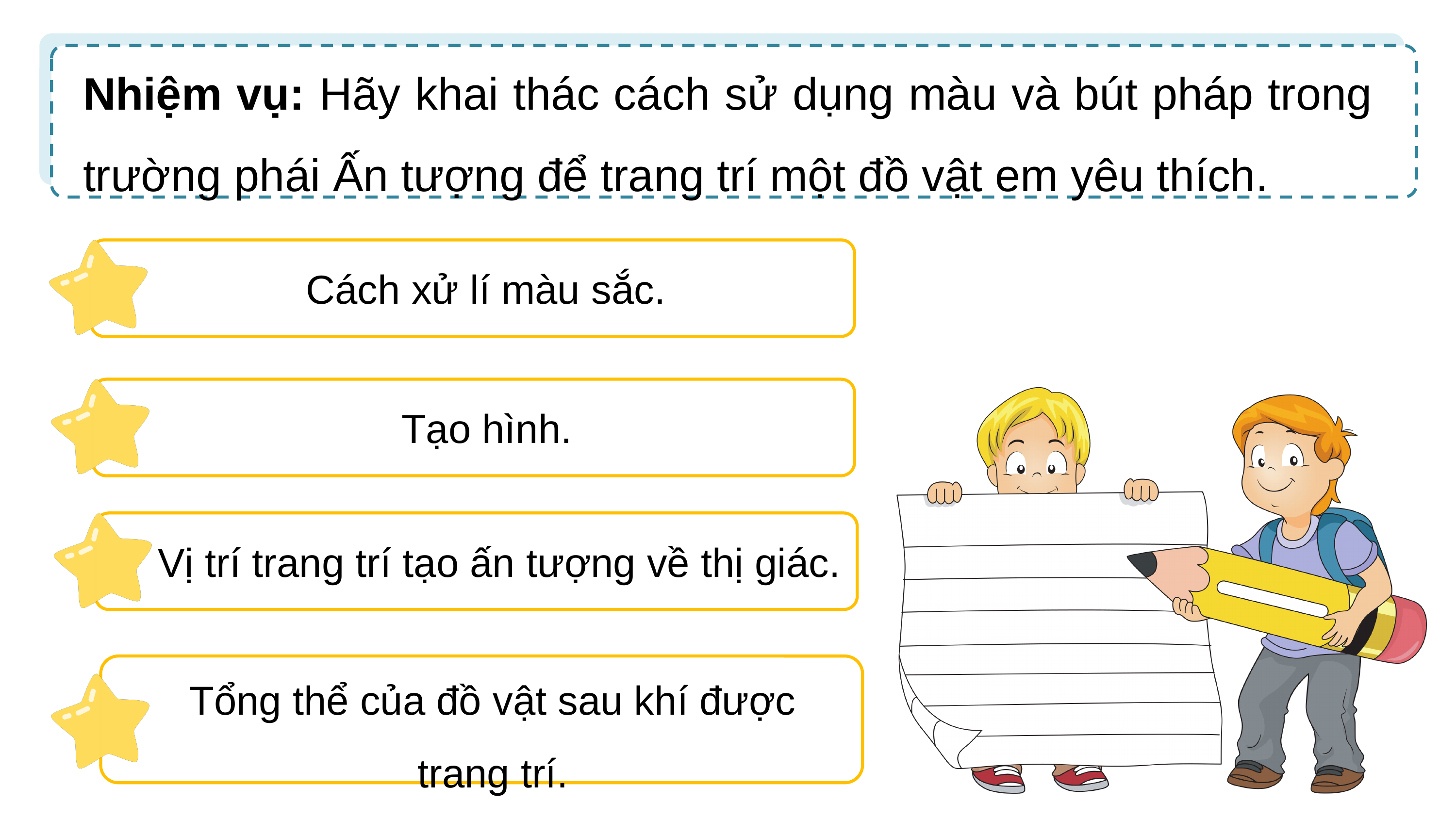

Nhiệm vụ: Hãy khai thác cách sử dụng màu và bút pháp trong trường phái Ấn tượng để trang trí một đồ vật em yêu thích.

Cách xử lí màu sắc.

Tạo hình.

Vị trí trang trí tạo ấn tượng về thị giác.
Tổng thể của đồ vật sau khí được trang trí.